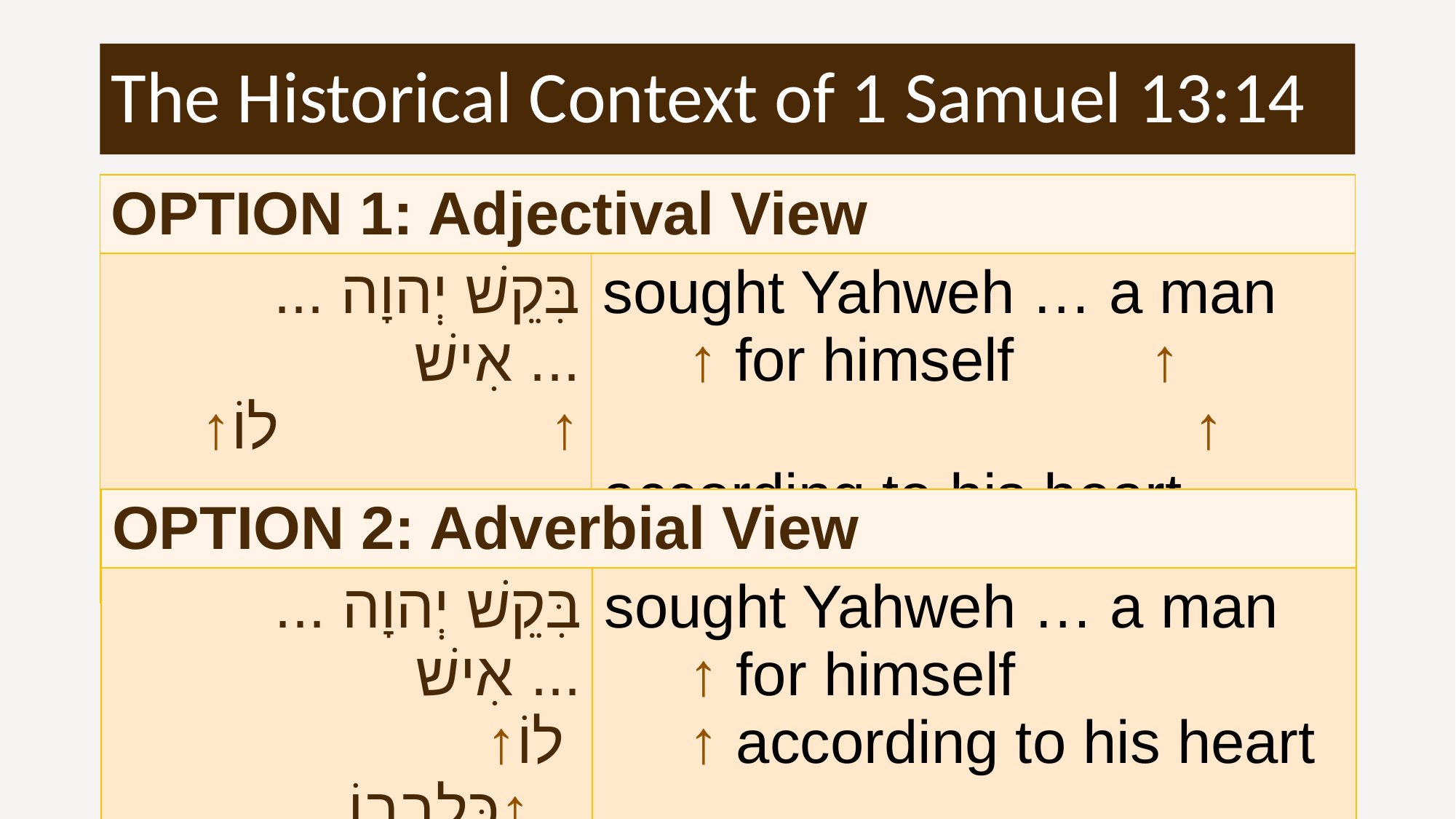

# The Historical Context of 1 Samuel 13:14
| OPTION 1: Adjectival View |  |
| --- | --- |
| בִּקֵשׁ יְהוָה ... אִישׁ ... ↑לוֹ ↑ ↑כִּלְבָבוֹ | sought Yahweh … a man ↑ for himself ↑ ↑ according to his heart |

| OPTION 2: Adverbial View |  |
| --- | --- |
| בִּקֵשׁ יְהוָה ... אִישׁ ... ↑לוֹ ↑כִּלְבָבוֹ | sought Yahweh … a man ↑ for himself ↑ according to his heart |